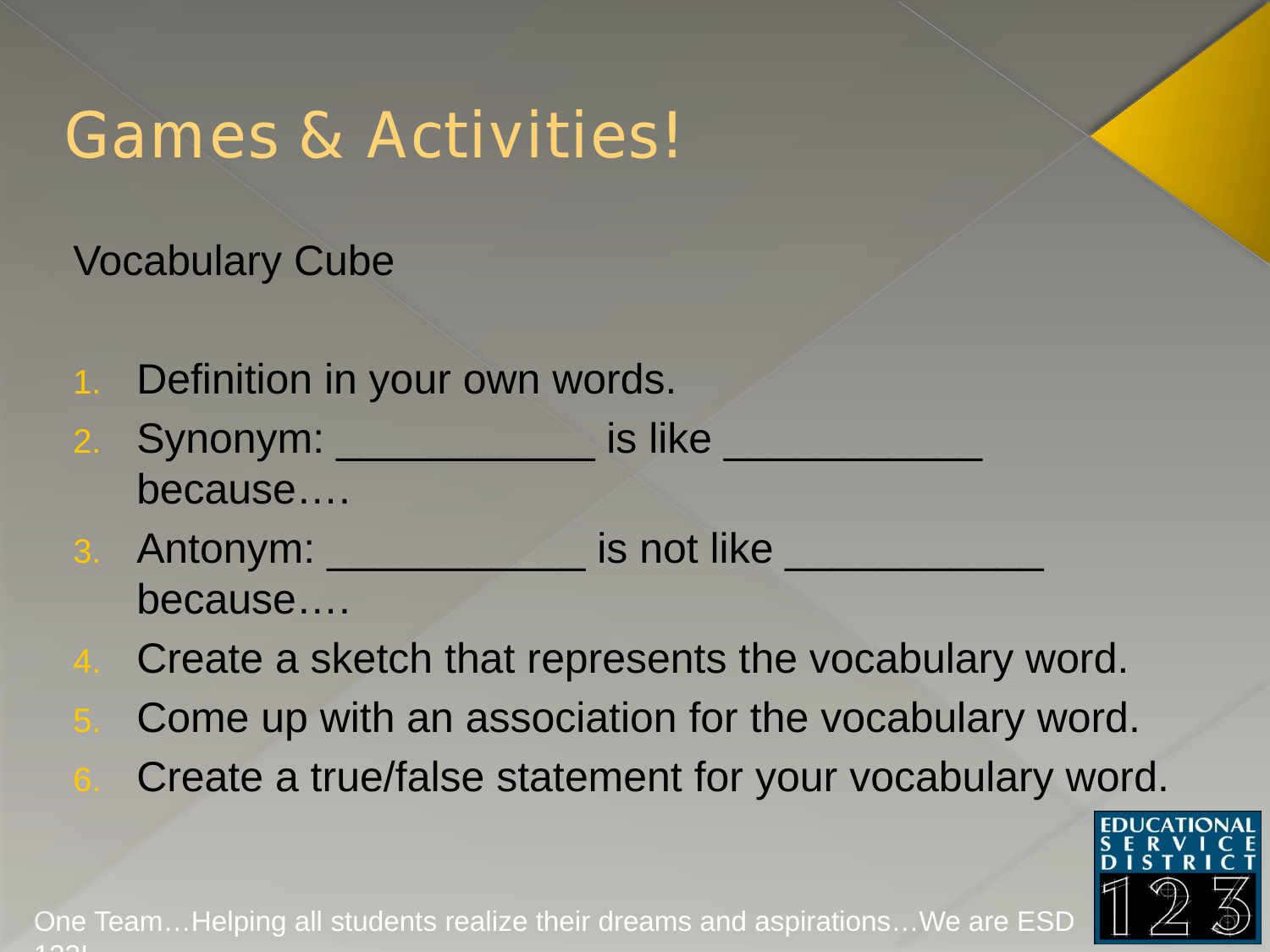

# Games & Activities!
Vocabulary Cube

Definition in your own words.
Synonym: ___________ is like ___________ because….
Antonym: ___________ is not like ___________ because….
Create a sketch that represents the vocabulary word.
Come up with an association for the vocabulary word.
Create a true/false statement for your vocabulary word.